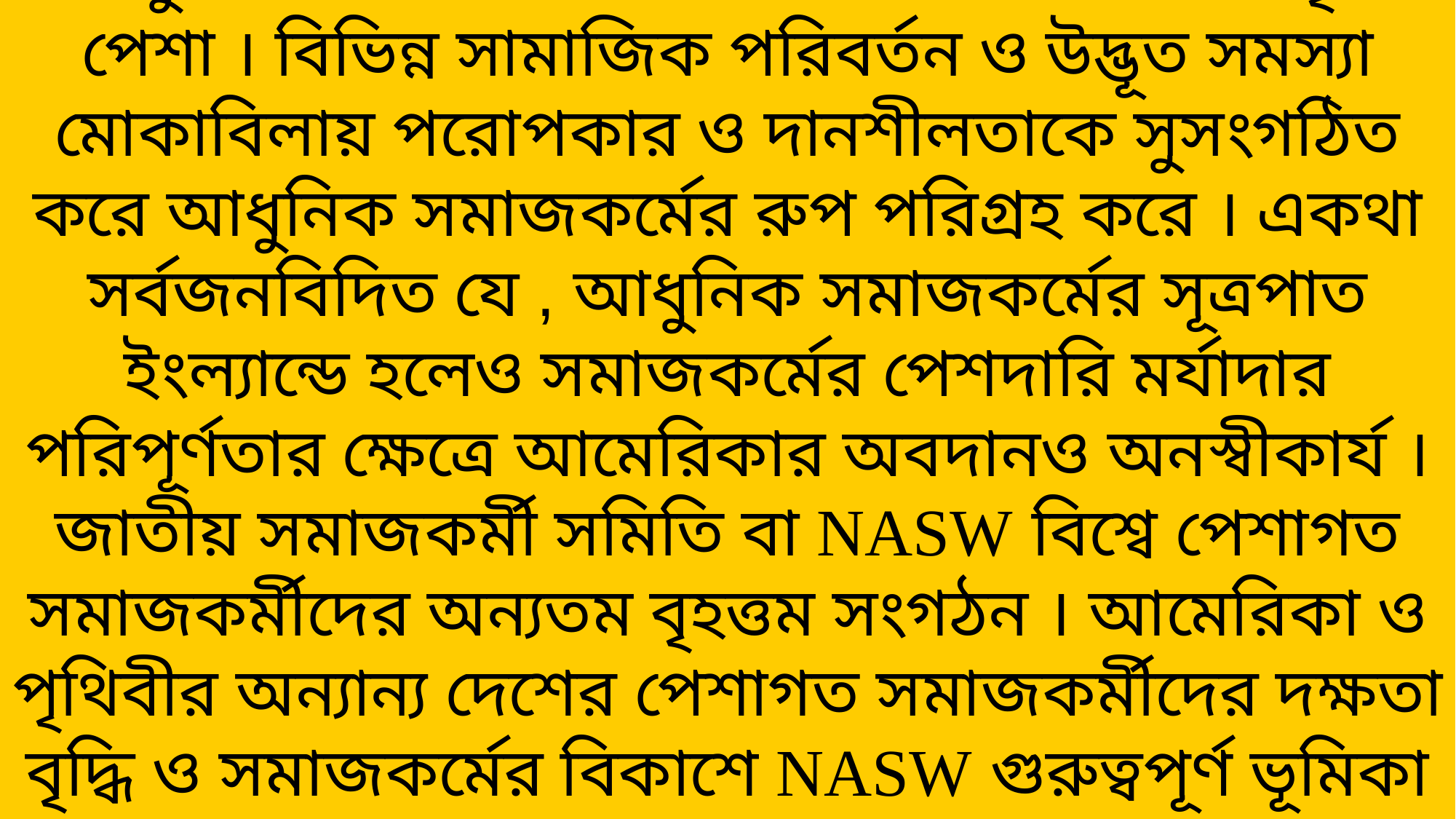

আধুনিক সমাজকর্ম বর্তমান বিশ্বব্যাপী একটি স্বীকৃত পেশা । বিভিন্ন সামাজিক পরিবর্তন ও উদ্ভূত সমস্যা মোকাবিলায় পরোপকার ও দানশীলতাকে সুসংগঠিত করে আধুনিক সমাজকর্মের রুপ পরিগ্রহ করে । একথা সর্বজনবিদিত যে , আধুনিক সমাজকর্মের সূত্রপাত ইংল্যান্ডে হলেও সমাজকর্মের পেশদারি মর্যাদার পরিপূর্ণতার ক্ষেত্রে আমেরিকার অবদানও অনস্বীকার্য । জাতীয় সমাজকর্মী সমিতি বা NASW বিশ্বে পেশাগত সমাজকর্মীদের অন্যতম বৃহত্তম সংগঠন । আমেরিকা ও পৃথিবীর অন্যান্য দেশের পেশাগত সমাজকর্মীদের দক্ষতা বৃদ্ধি ও সমাজকর্মের বিকাশে NASW গুরুত্বপূর্ণ ভূমিকা পালন করে যাচ্ছে ।